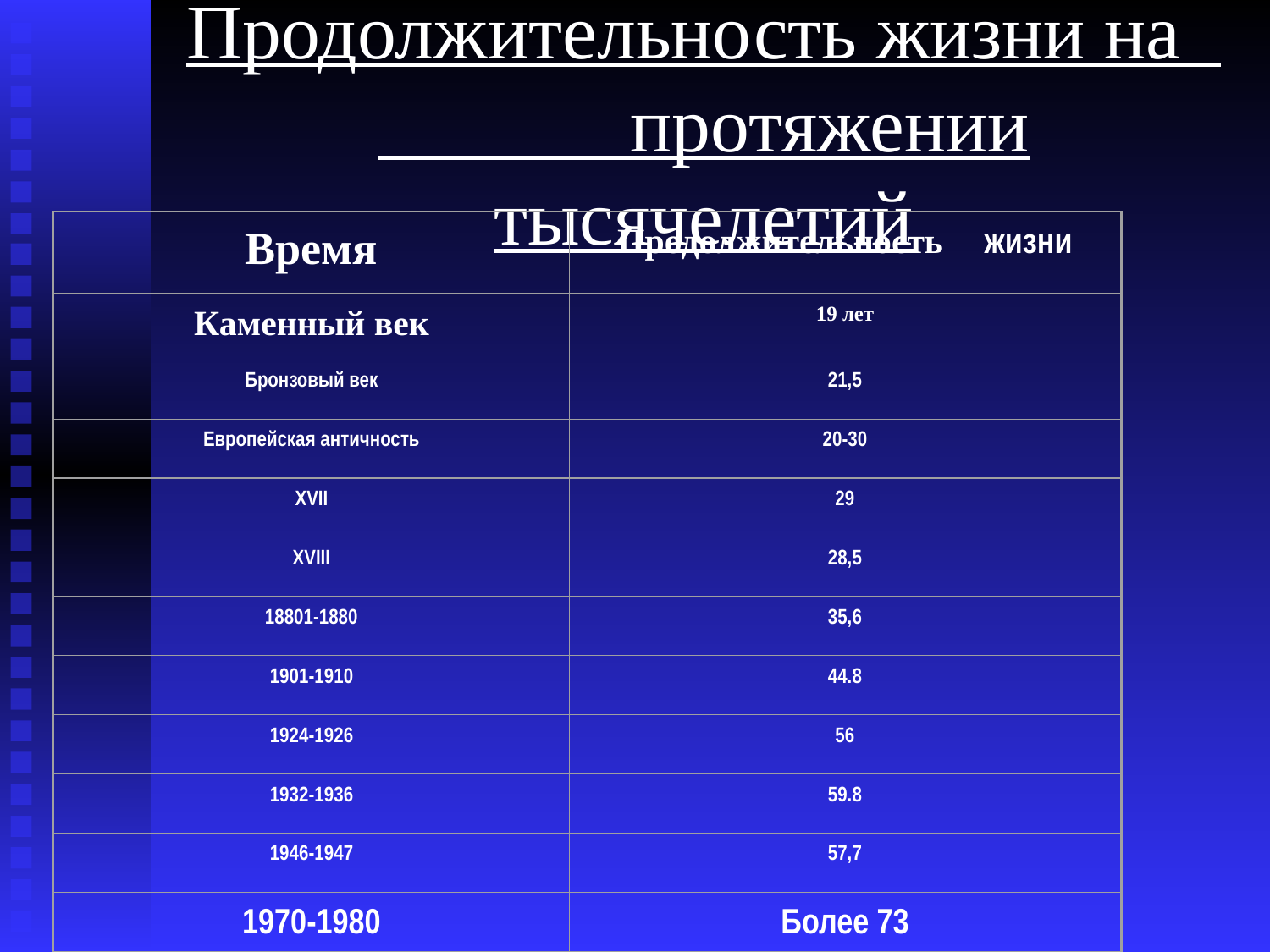

# Продолжительность жизни на                протяжении тысячелетий

Время

Продолжительность     жизни

Каменный век

19 лет

Бронзовый век

21,5

Европейская античность

20-30

ХVII

29

ХVIII

28,5

18801-1880

35,6

1901-1910

44.8

1924-1926

56

1932-1936

59.8

1946-1947

57,7

1970-1980

Более 73